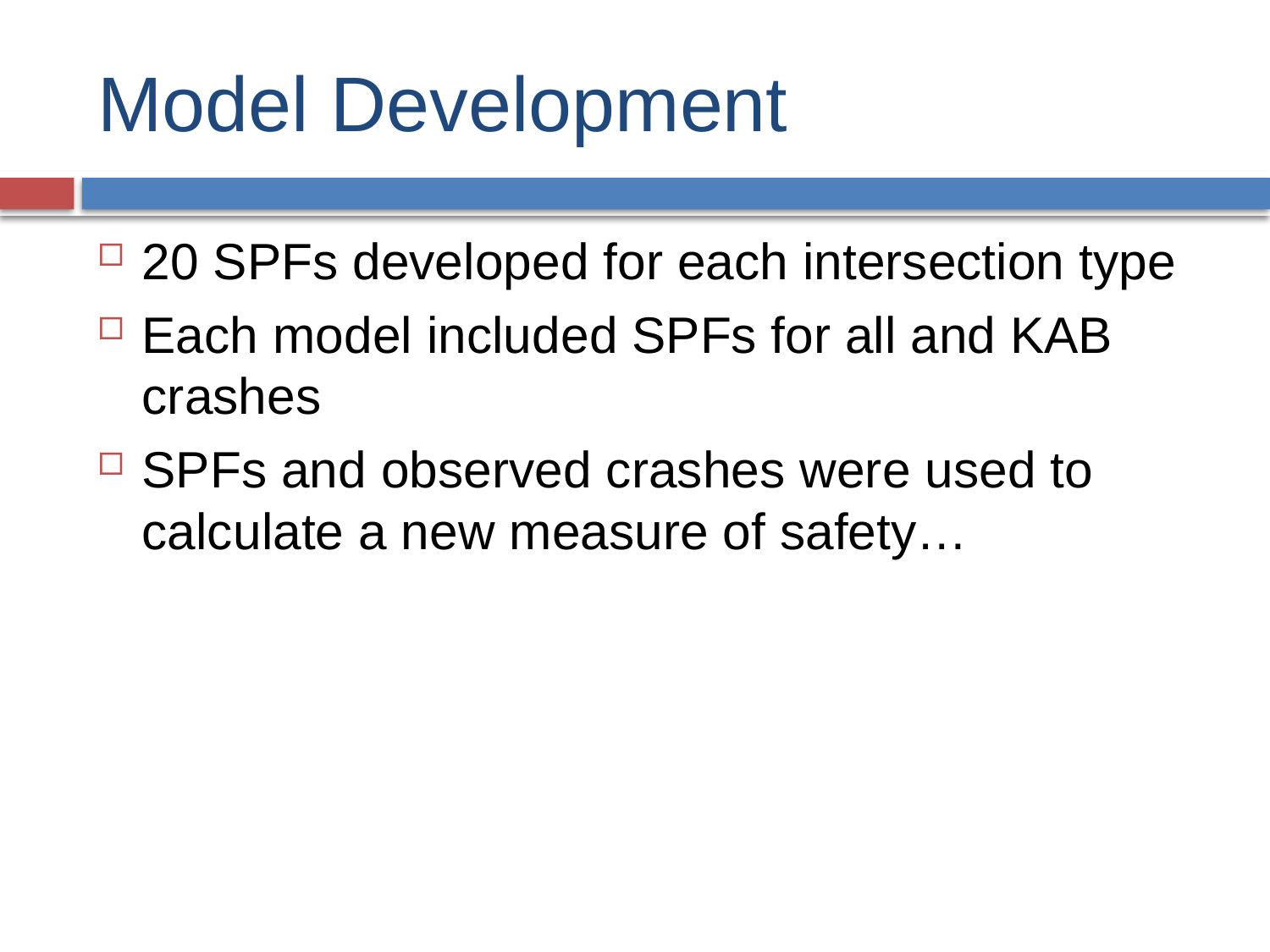

# Model Development
20 SPFs developed for each intersection type
Each model included SPFs for all and KAB crashes
SPFs and observed crashes were used to calculate a new measure of safety…